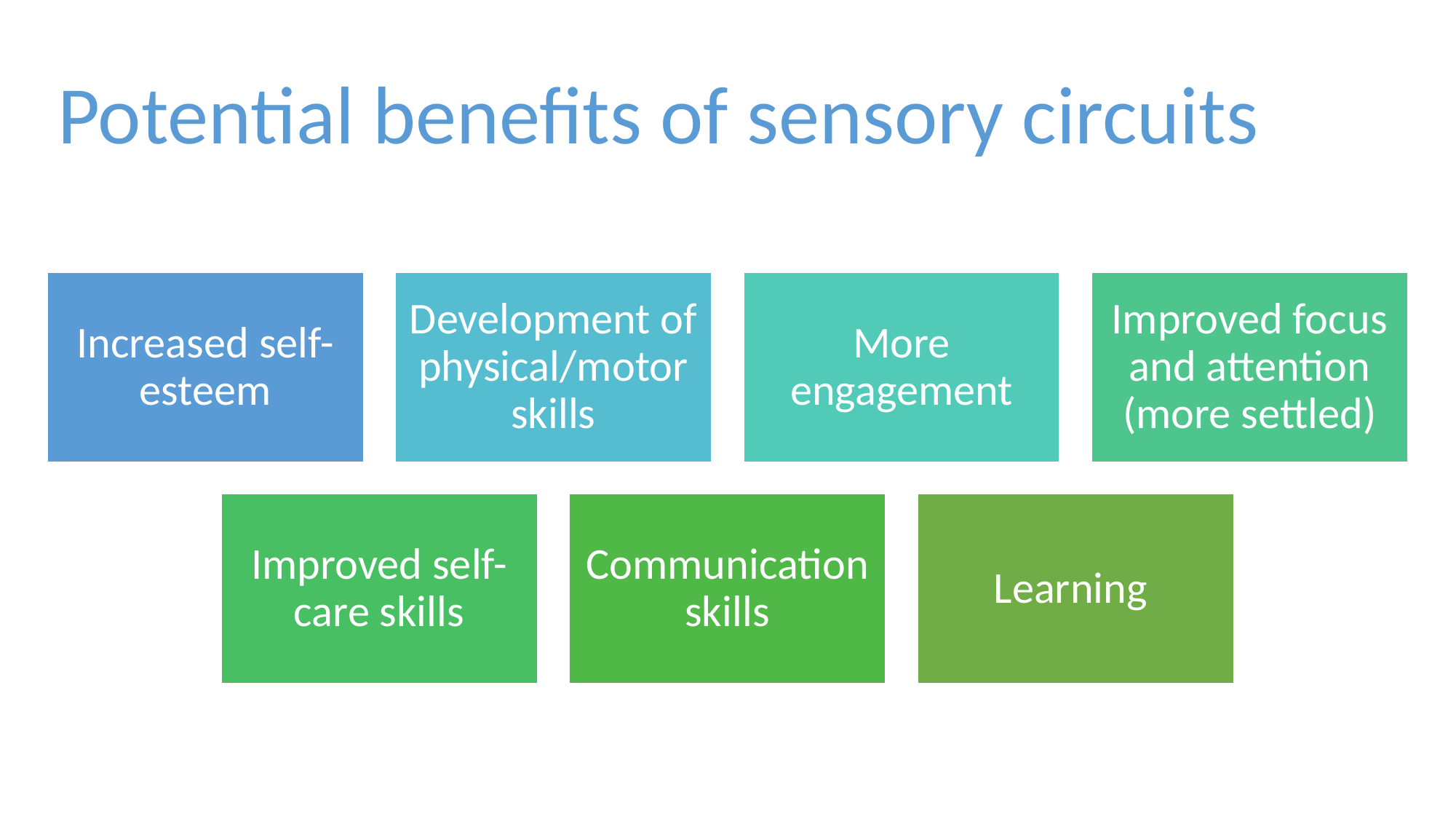

# Potential benefits of sensory circuits
Increased self-esteem
Development of physical/motor skills
More engagement
Improved focus and attention (more settled)
Improved self-care skills
Communication skills
Learning